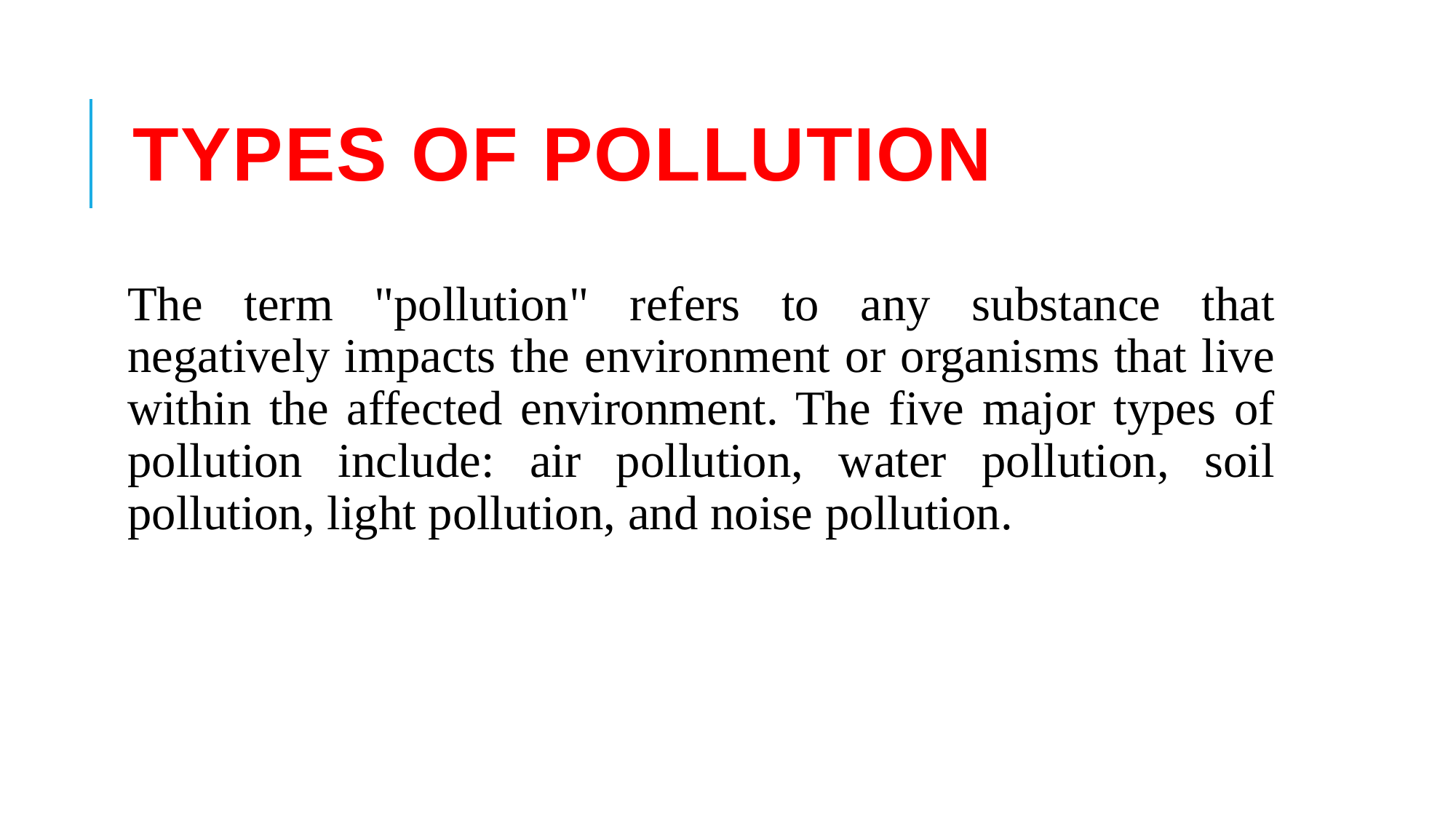

# Types of Pollution
The term "pollution" refers to any substance that negatively impacts the environment or organisms that live within the affected environment. The five major types of pollution include: air pollution, water pollution, soil pollution, light pollution, and noise pollution.